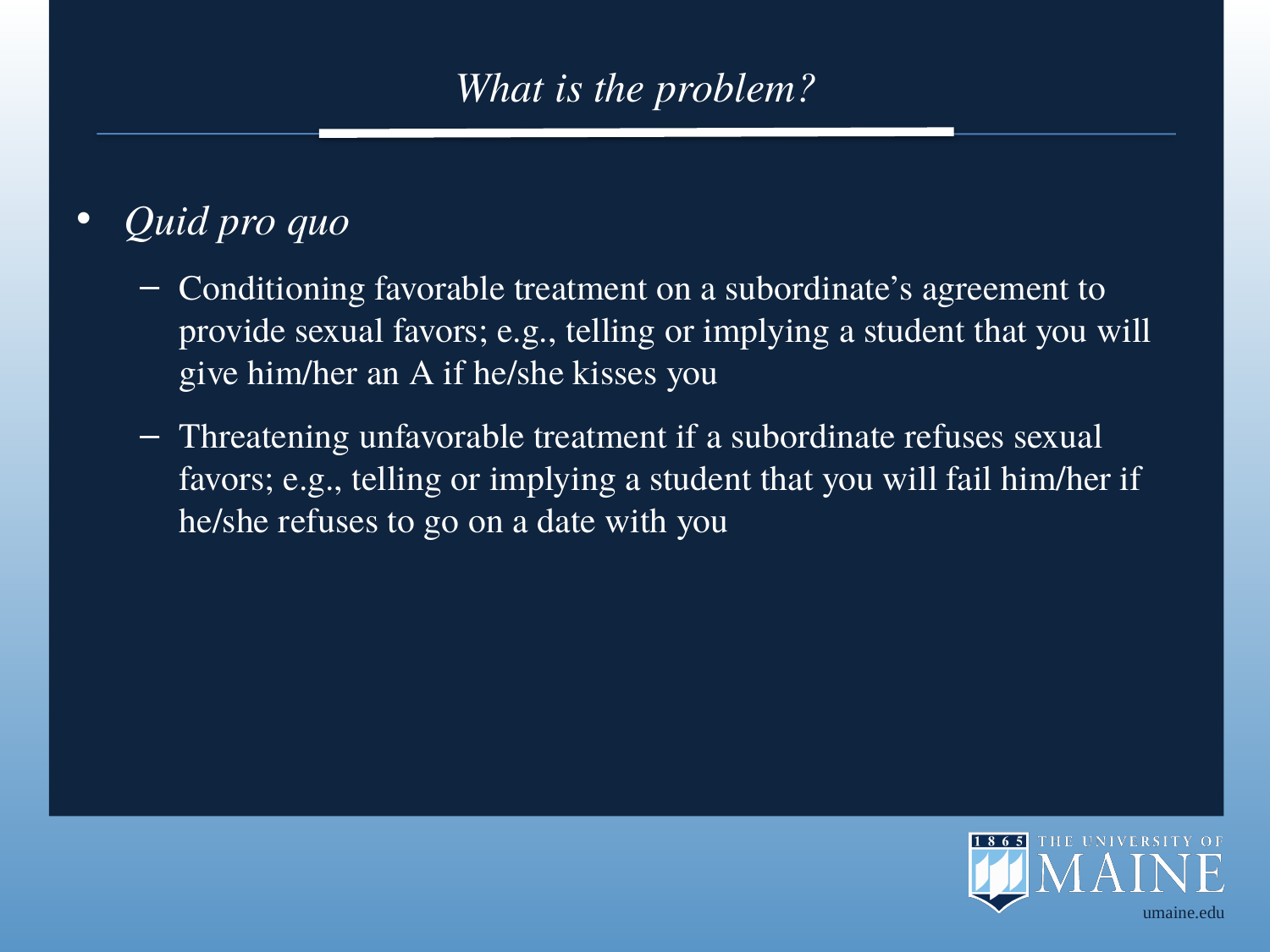

# What is the problem?
Quid pro quo
Conditioning favorable treatment on a subordinate’s agreement to provide sexual favors; e.g., telling or implying a student that you will give him/her an A if he/she kisses you
Threatening unfavorable treatment if a subordinate refuses sexual favors; e.g., telling or implying a student that you will fail him/her if he/she refuses to go on a date with you